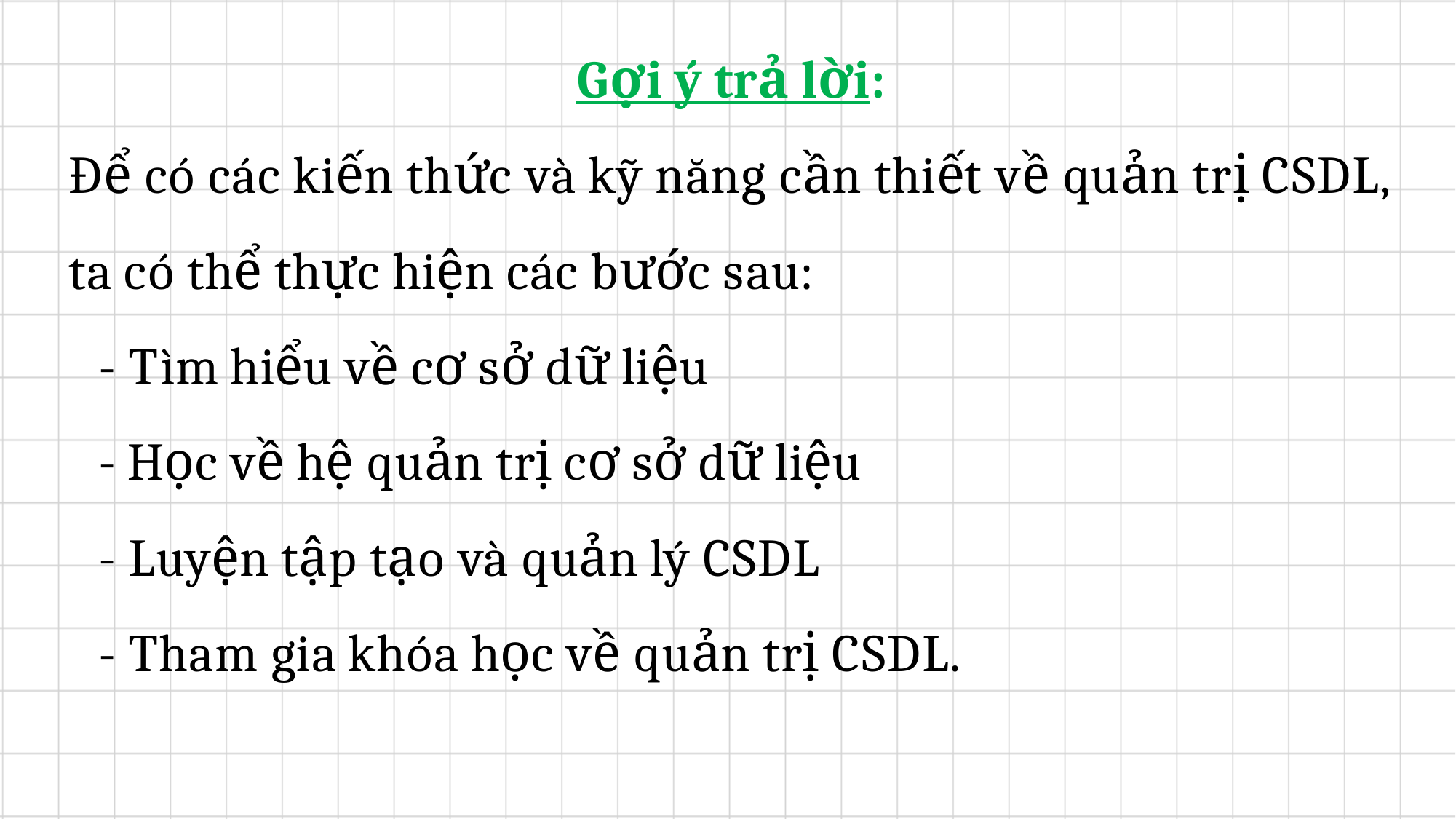

Gợi ý trả lời:
Để có các kiến thức và kỹ năng cần thiết về quản trị CSDL, ta có thể thực hiện các bước sau:
	- Tìm hiểu về cơ sở dữ liệu
	- Học về hệ quản trị cơ sở dữ liệu
	- Luyện tập tạo và quản lý CSDL
	- Tham gia khóa học về quản trị CSDL.